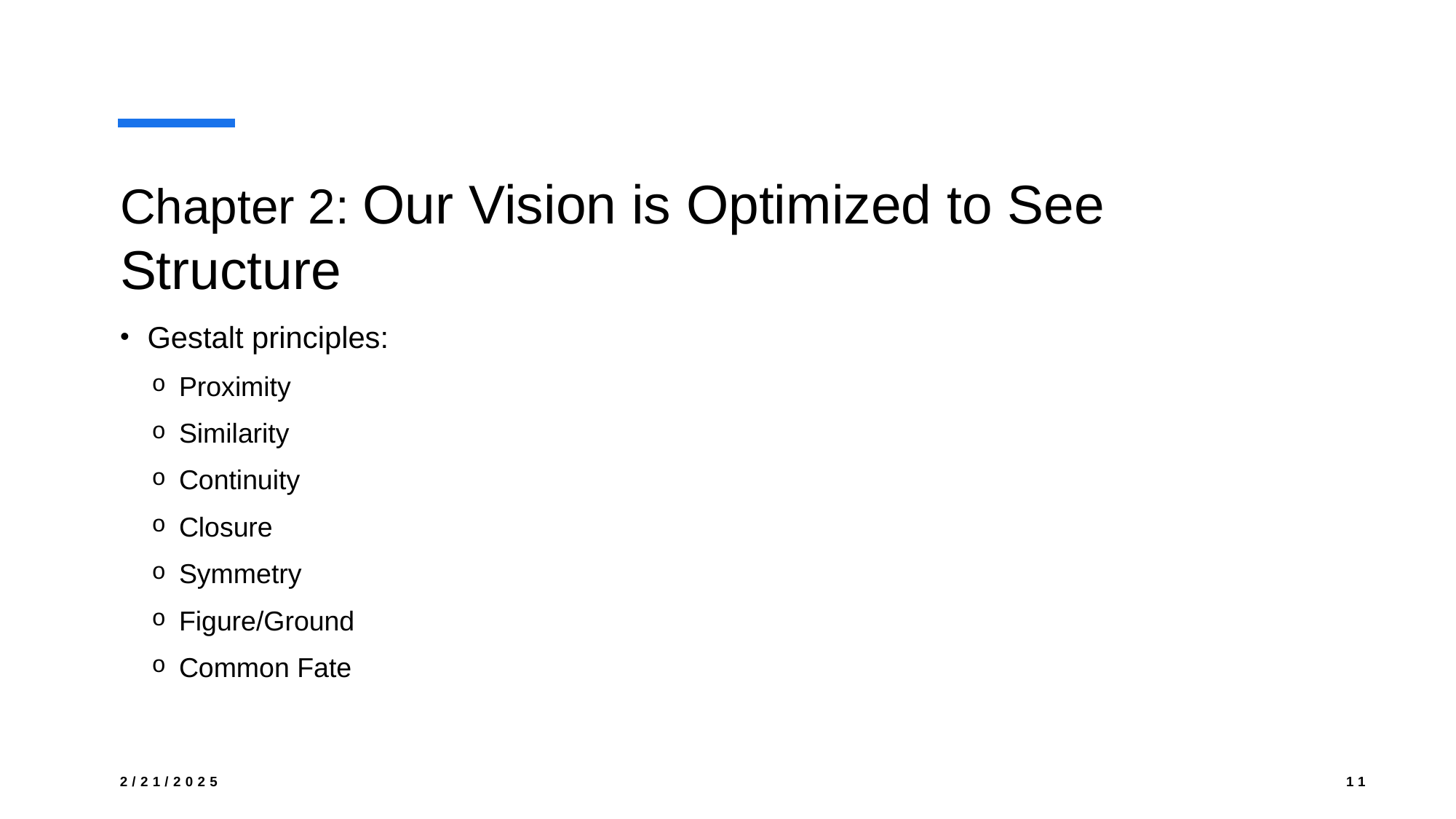

# Chapter 2: Our Vision is Optimized to See Structure
Gestalt principles:
Proximity
Similarity
Continuity
Closure
Symmetry
Figure/Ground
Common Fate
2/21/2025

11